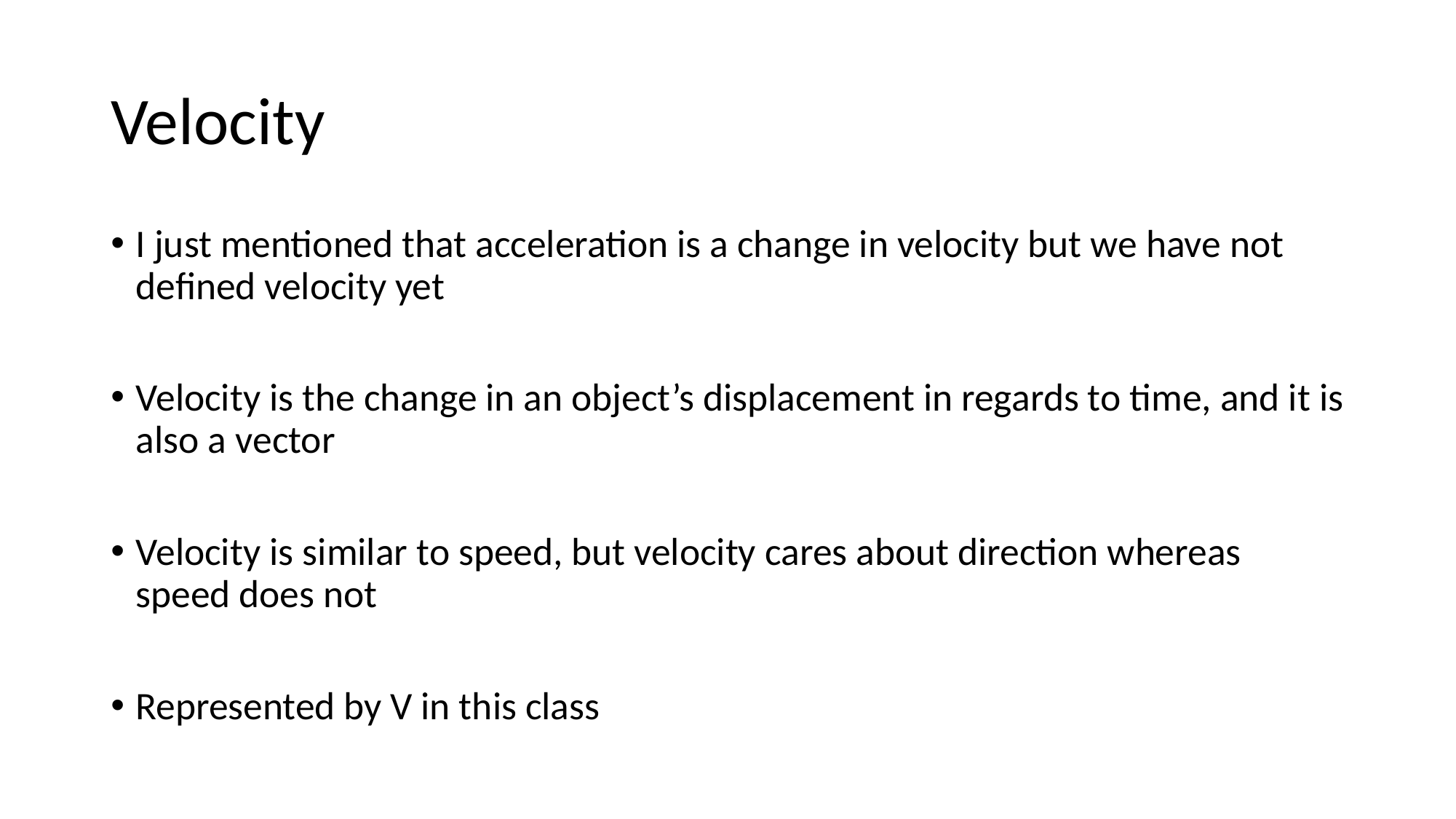

# Velocity
I just mentioned that acceleration is a change in velocity but we have not defined velocity yet

Velocity is the change in an object’s displacement in regards to time, and it is also a vector

Velocity is similar to speed, but velocity cares about direction whereas speed does not

Represented by V in this class